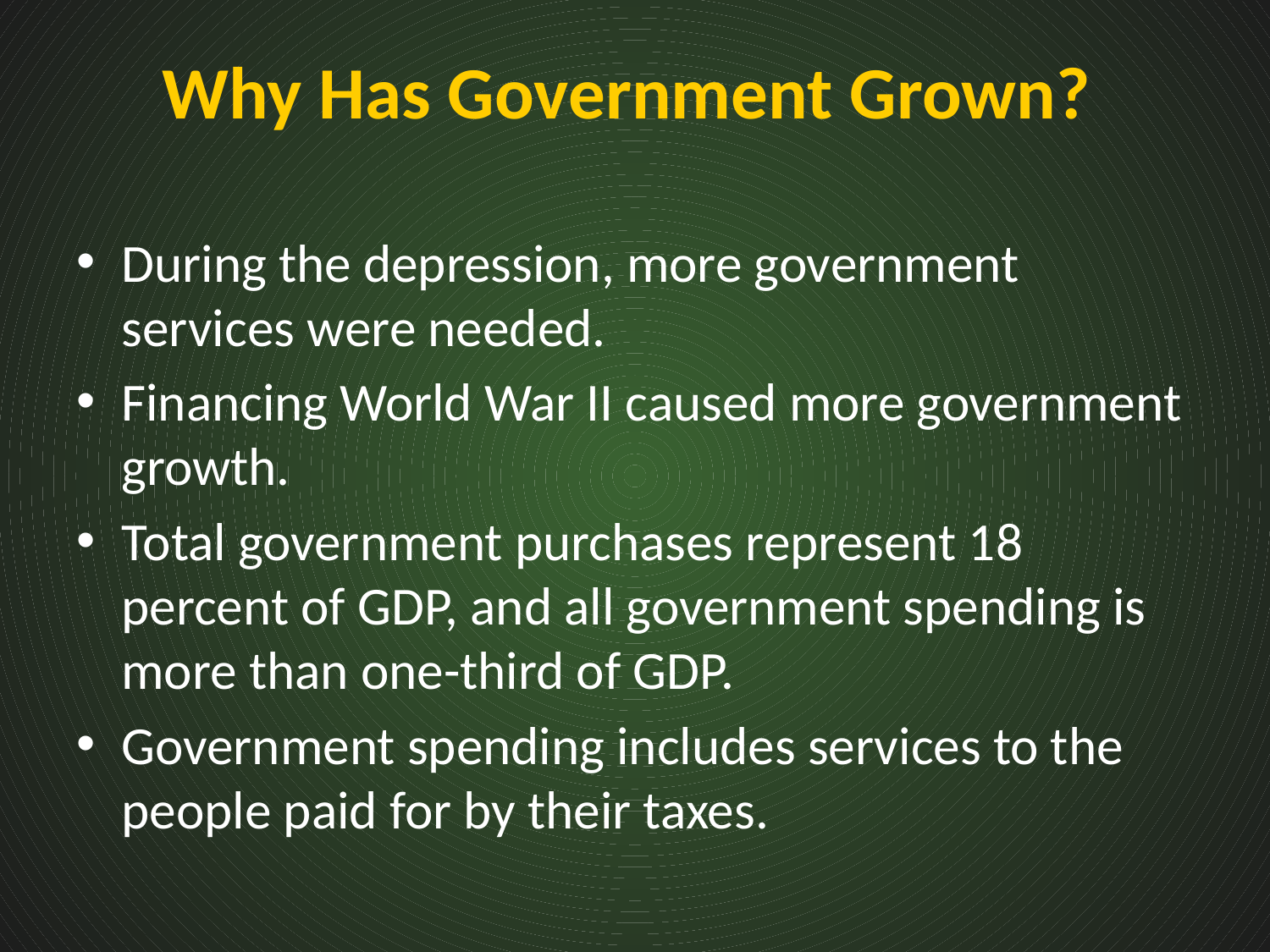

# Why Has Government Grown?
During the depression, more government services were needed.
Financing World War II caused more government growth.
Total government purchases represent 18 percent of GDP, and all government spending is more than one-third of GDP.
Government spending includes services to the people paid for by their taxes.